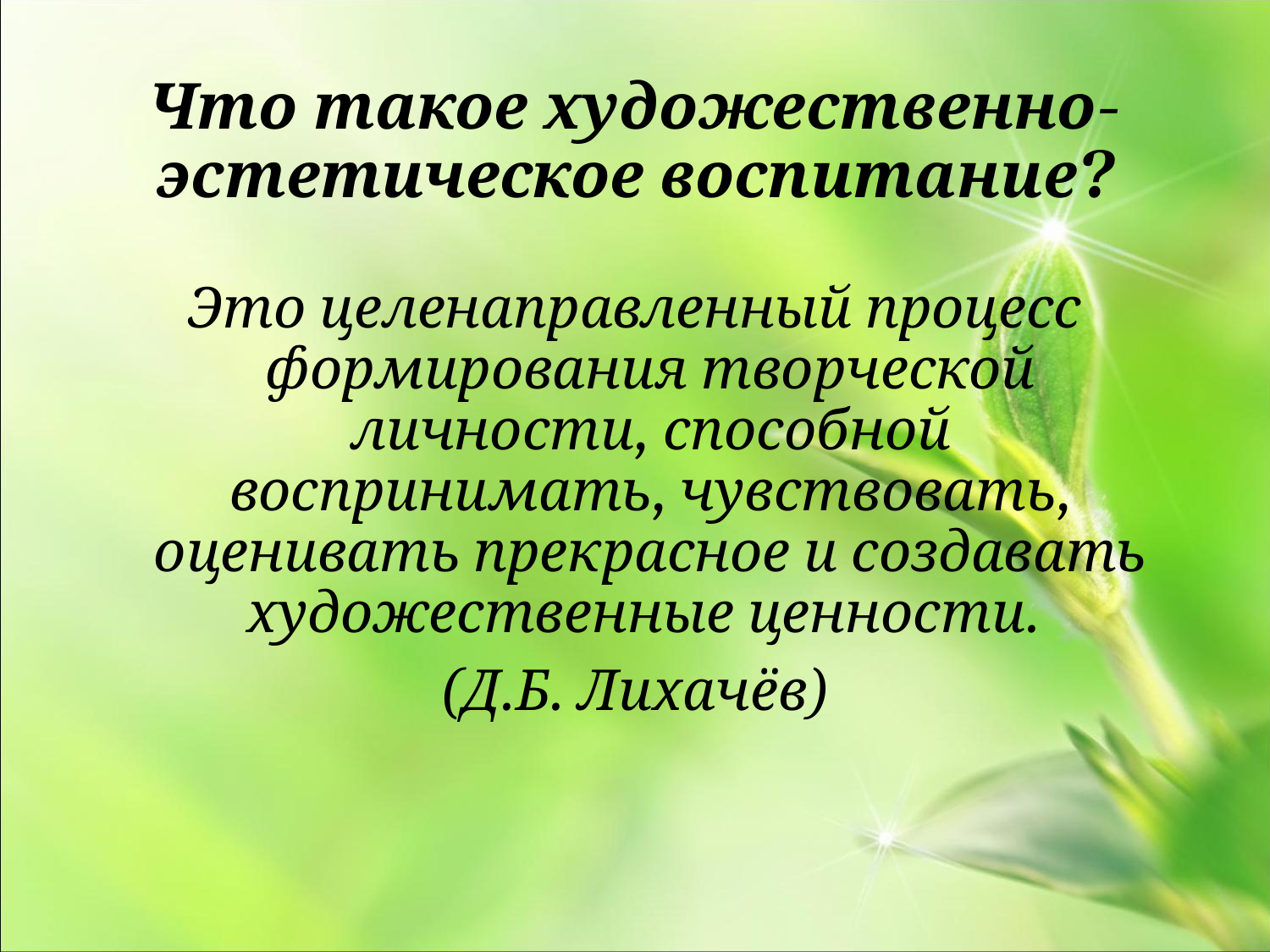

# Что такое художественно-эстетическое воспитание?
Это целенаправленный процесс формирования творческой личности, способной воспринимать, чувствовать, оценивать прекрасное и создавать художественные ценности.
(Д.Б. Лихачёв)